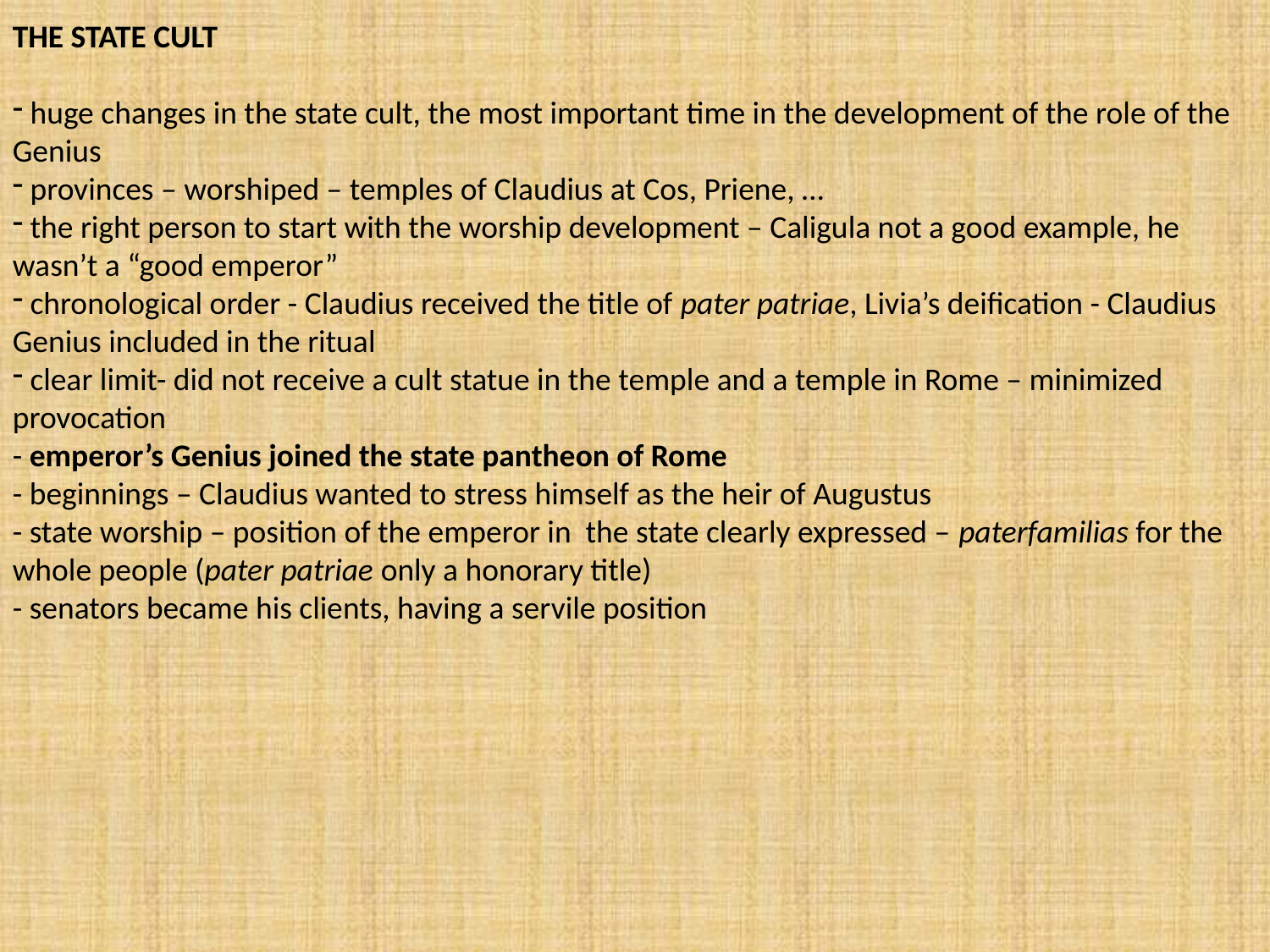

THE STATE CULT

 huge changes in the state cult, the most important time in the development of the role of the Genius
 provinces – worshiped – temples of Claudius at Cos, Priene, …
 the right person to start with the worship development – Caligula not a good example, he wasn’t a “good emperor”
 chronological order - Claudius received the title of pater patriae, Livia’s deification - Claudius Genius included in the ritual
 clear limit- did not receive a cult statue in the temple and a temple in Rome – minimized provocation
- emperor’s Genius joined the state pantheon of Rome
- beginnings – Claudius wanted to stress himself as the heir of Augustus
- state worship – position of the emperor in  the state clearly expressed – paterfamilias for the whole people (pater patriae only a honorary title)
- senators became his clients, having a servile position